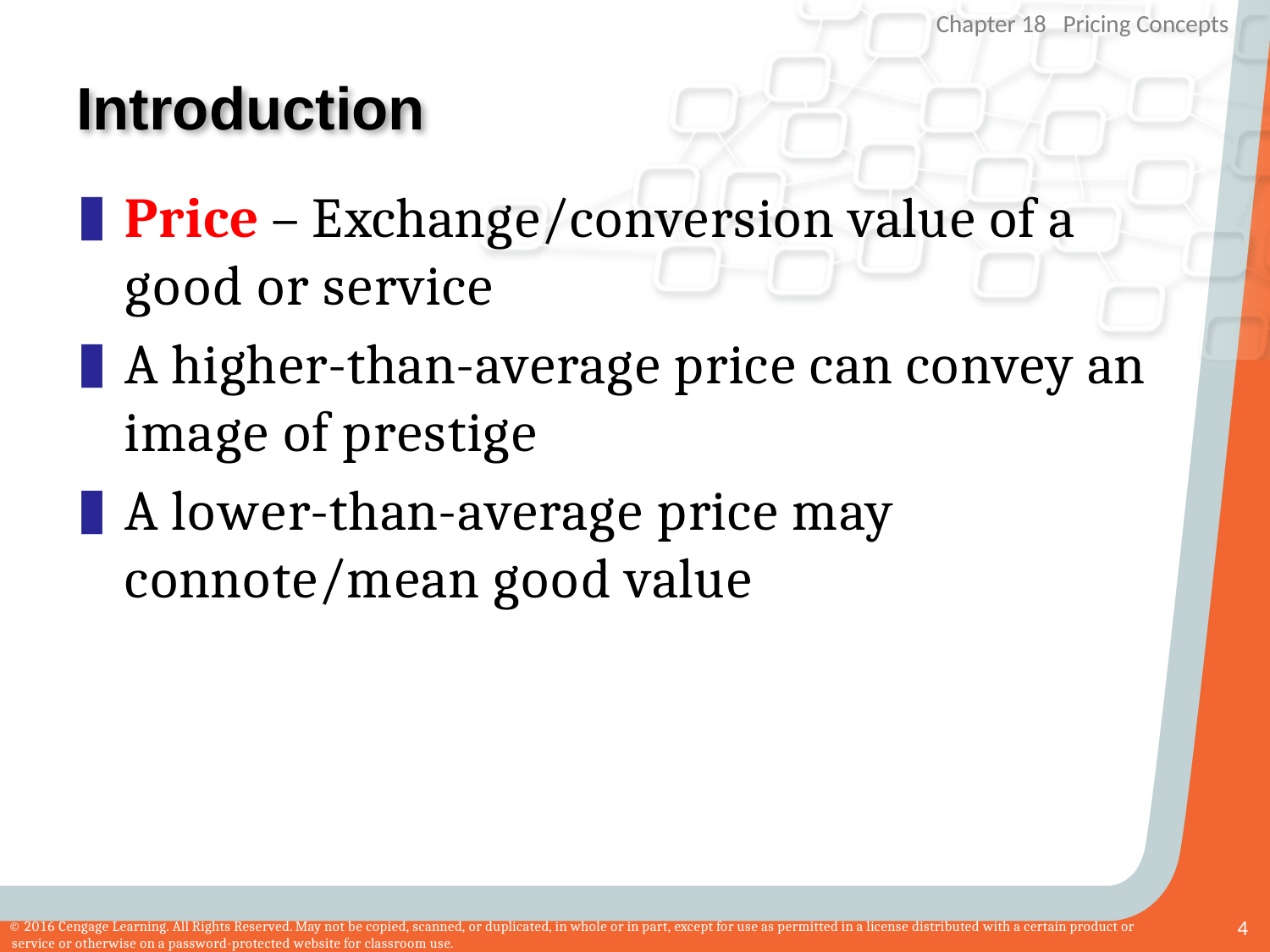

# Introduction
Price – Exchange/conversion value of a good or service
A higher-than-average price can convey an image of prestige
A lower-than-average price may connote/mean good value
4